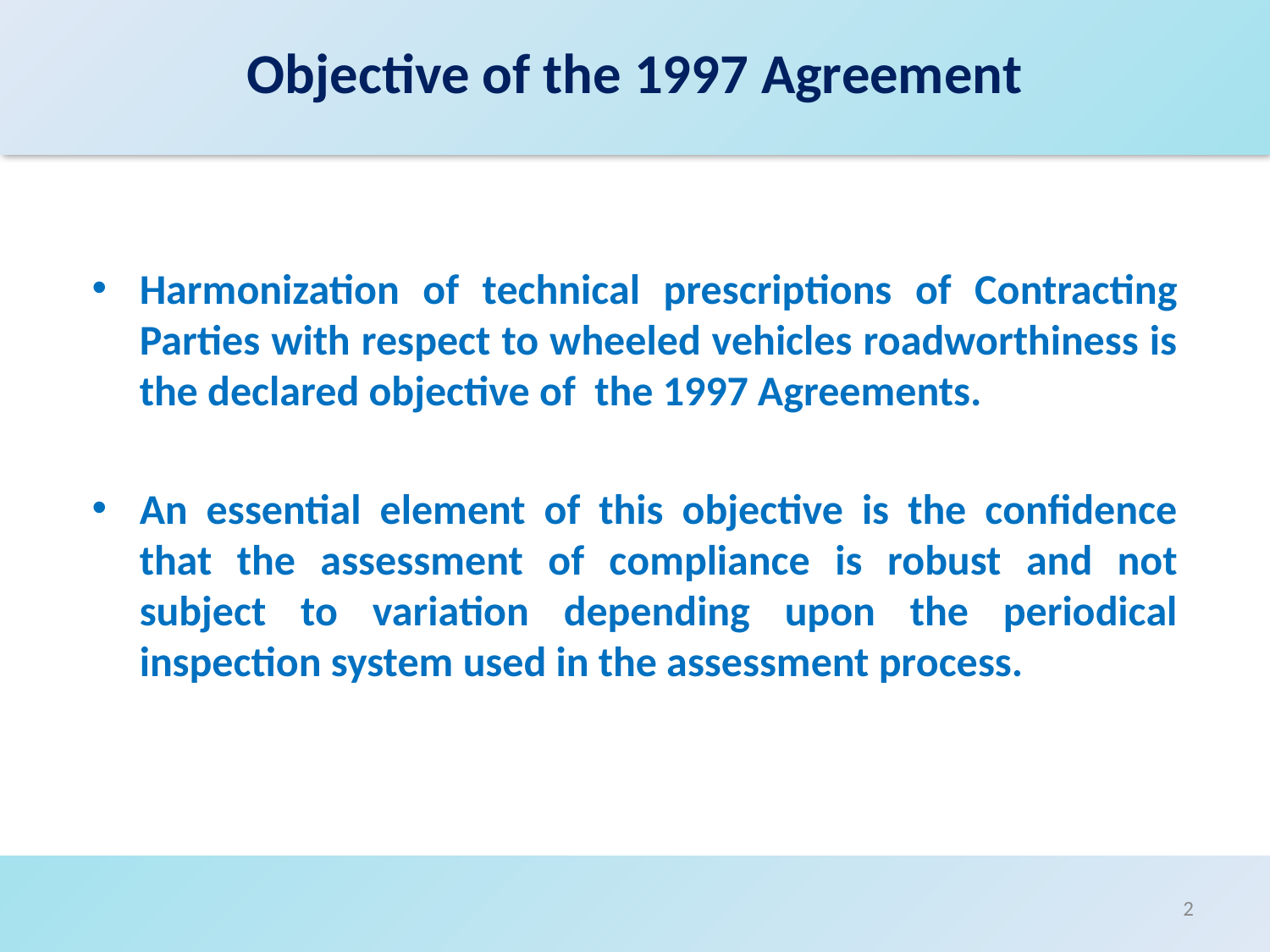

# Objective of the 1997 Agreement

Harmonization of technical prescriptions of Contracting Parties with respect to wheeled vehicles roadworthiness is the declared objective of  the 1997 Agreements.

An essential element of this objective is the confidence that the assessment of compliance is robust and not subject to variation depending upon the periodical inspection system used in the assessment process.

2